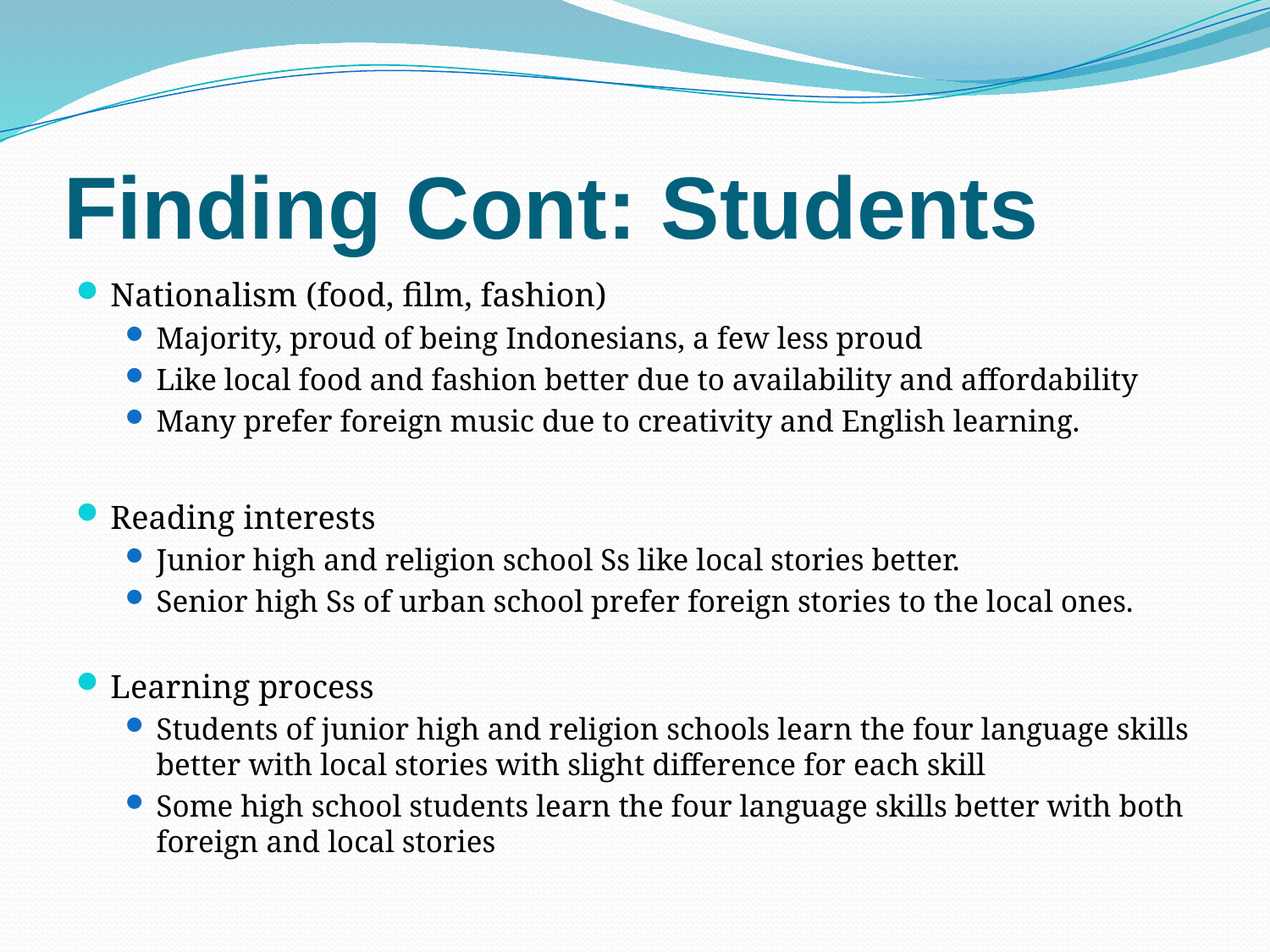

# Finding Cont: Students
Nationalism (food, film, fashion)
Majority, proud of being Indonesians, a few less proud
Like local food and fashion better due to availability and affordability
Many prefer foreign music due to creativity and English learning.

Reading interests
Junior high and religion school Ss like local stories better.
Senior high Ss of urban school prefer foreign stories to the local ones.

Learning process
Students of junior high and religion schools learn the four language skills better with local stories with slight difference for each skill
Some high school students learn the four language skills better with both foreign and local stories